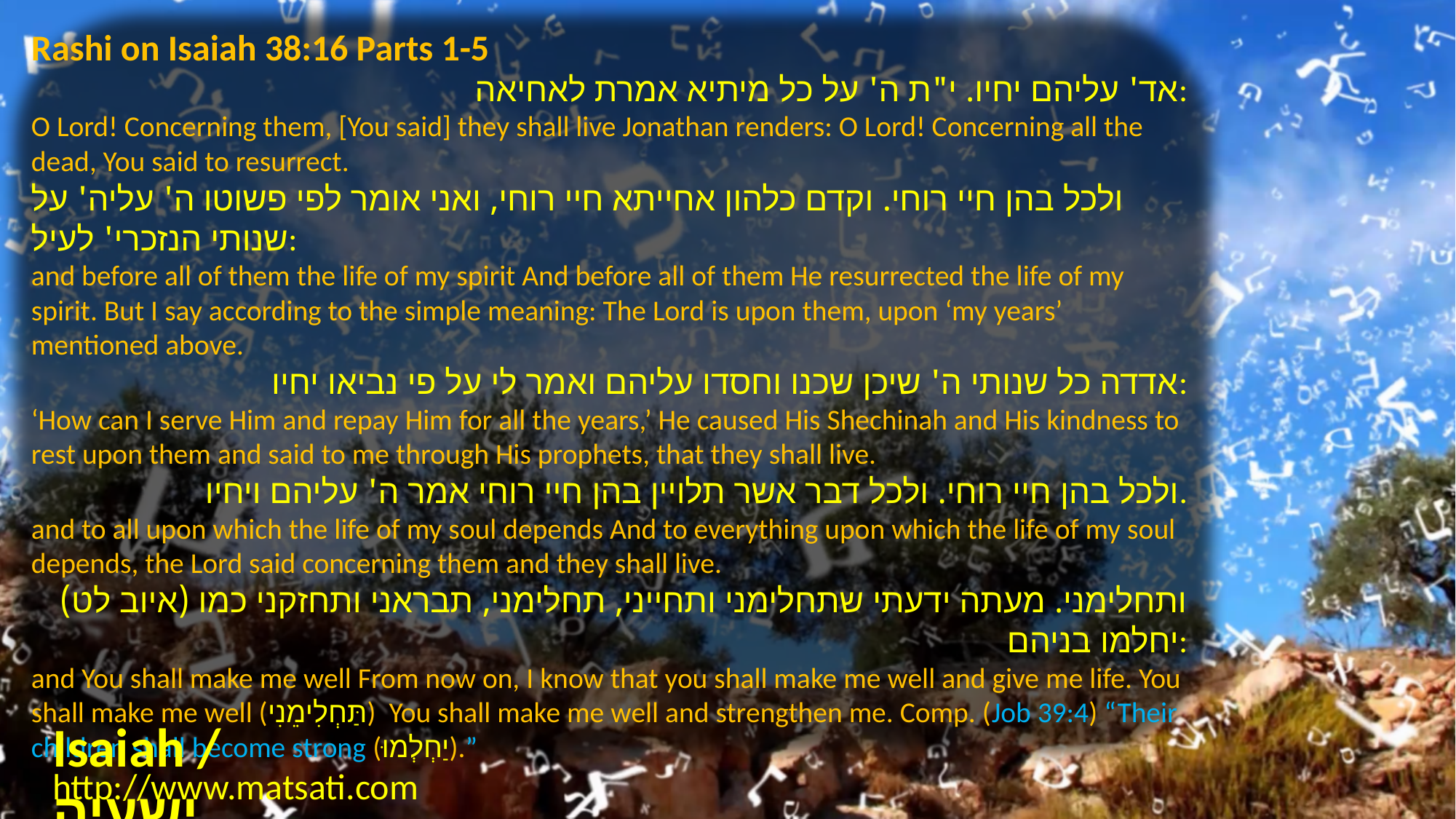

Rashi on Isaiah 38:16 Parts 1-5
אד' עליהם יחיו. י"ת ה' על כל מיתיא אמרת לאחיאה:
O Lord! Concerning them, [You said] they shall live Jonathan renders: O Lord! Concerning all the dead, You said to resurrect.
ולכל בהן חיי רוחי. וקדם כלהון אחייתא חיי רוחי, ואני אומר לפי פשוטו ה' עליה' על שנותי הנזכרי' לעיל:
and before all of them the life of my spirit And before all of them He resurrected the life of my spirit. But I say according to the simple meaning: The Lord is upon them, upon ‘my years’ mentioned above.
אדדה כל שנותי ה' שיכן שכנו וחסדו עליהם ואמר לי על פי נביאו יחיו:
‘How can I serve Him and repay Him for all the years,’ He caused His Shechinah and His kindness to rest upon them and said to me through His prophets, that they shall live.
ולכל בהן חיי רוחי. ולכל דבר אשר תלויין בהן חיי רוחי אמר ה' עליהם ויחיו.
and to all upon which the life of my soul depends And to everything upon which the life of my soul depends, the Lord said concerning them and they shall live.
ותחלימני. מעתה ידעתי שתחלימני ותחייני, תחלימני, תבראני ותחזקני כמו (איוב לט) יחלמו בניהם:
and You shall make me well From now on, I know that you shall make me well and give me life. You shall make me well (תַּחְלִימֵנִי)  You shall make me well and strengthen me. Comp. (Job 39:4) “Their children shall become strong (יַחְלְמוּ).”
Isaiah / ישעיה
http://www.matsati.com